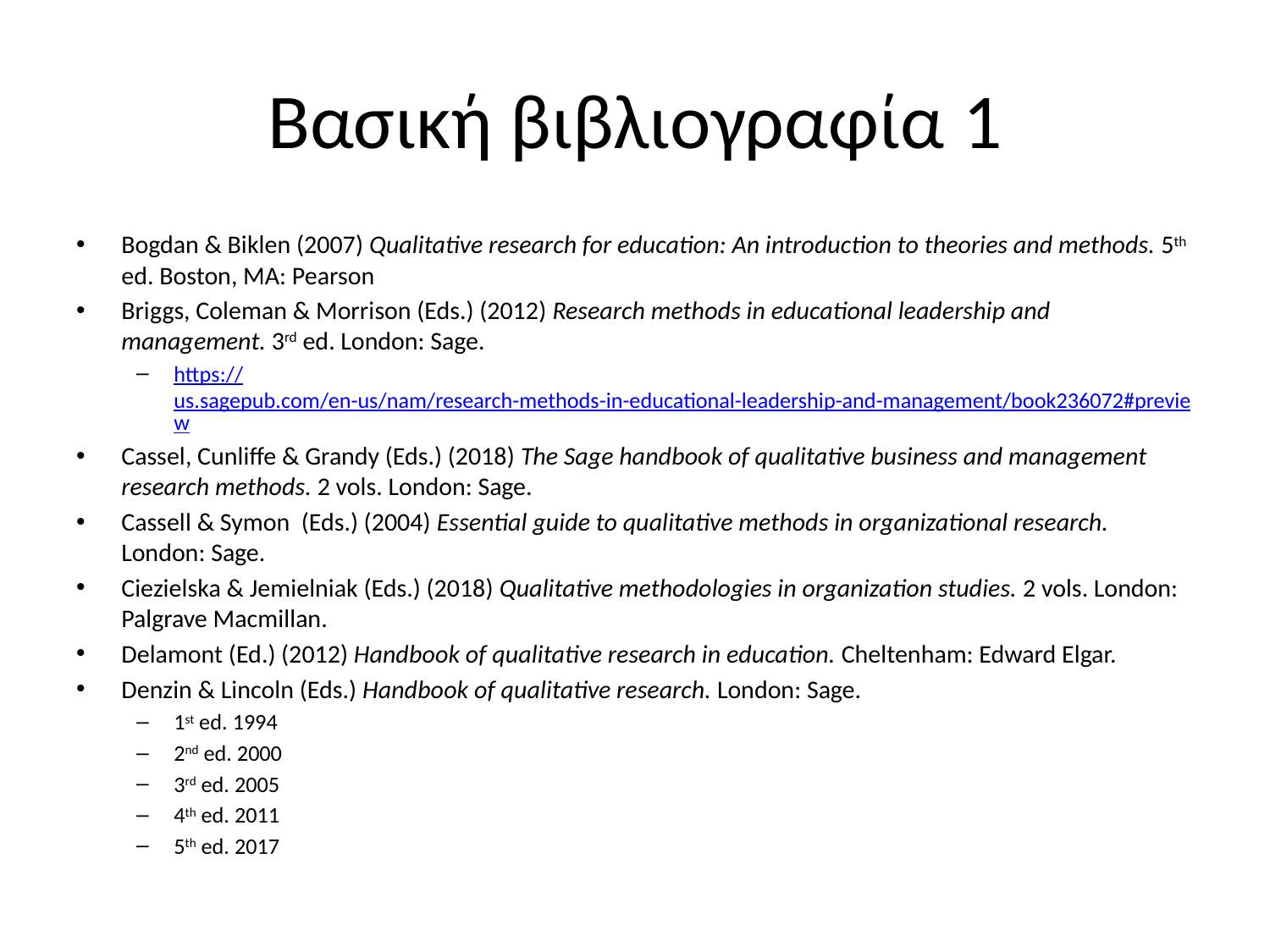

# Βασική βιβλιογραφία 1
Bogdan & Biklen (2007) Qualitative research for education: An introduction to theories and methods. 5th ed. Boston, MA: Pearson
Briggs, Coleman & Morrison (Eds.) (2012) Research methods in educational leadership and management. 3rd ed. London: Sage.
https://us.sagepub.com/en-us/nam/research-methods-in-educational-leadership-and-management/book236072#preview
Cassel, Cunliffe & Grandy (Eds.) (2018) The Sage handbook of qualitative business and management research methods. 2 vols. London: Sage.
Cassell & Symon  (Eds.) (2004) Essential guide to qualitative methods in organizational research. London: Sage.
Ciezielska & Jemielniak (Eds.) (2018) Qualitative methodologies in organization studies. 2 vols. London: Palgrave Macmillan.
Delamont (Ed.) (2012) Handbook of qualitative research in education. Cheltenham: Edward Elgar.
Denzin & Lincoln (Eds.) Handbook of qualitative research. London: Sage.
1st ed. 1994
2nd ed. 2000
3rd ed. 2005
4th ed. 2011
5th ed. 2017